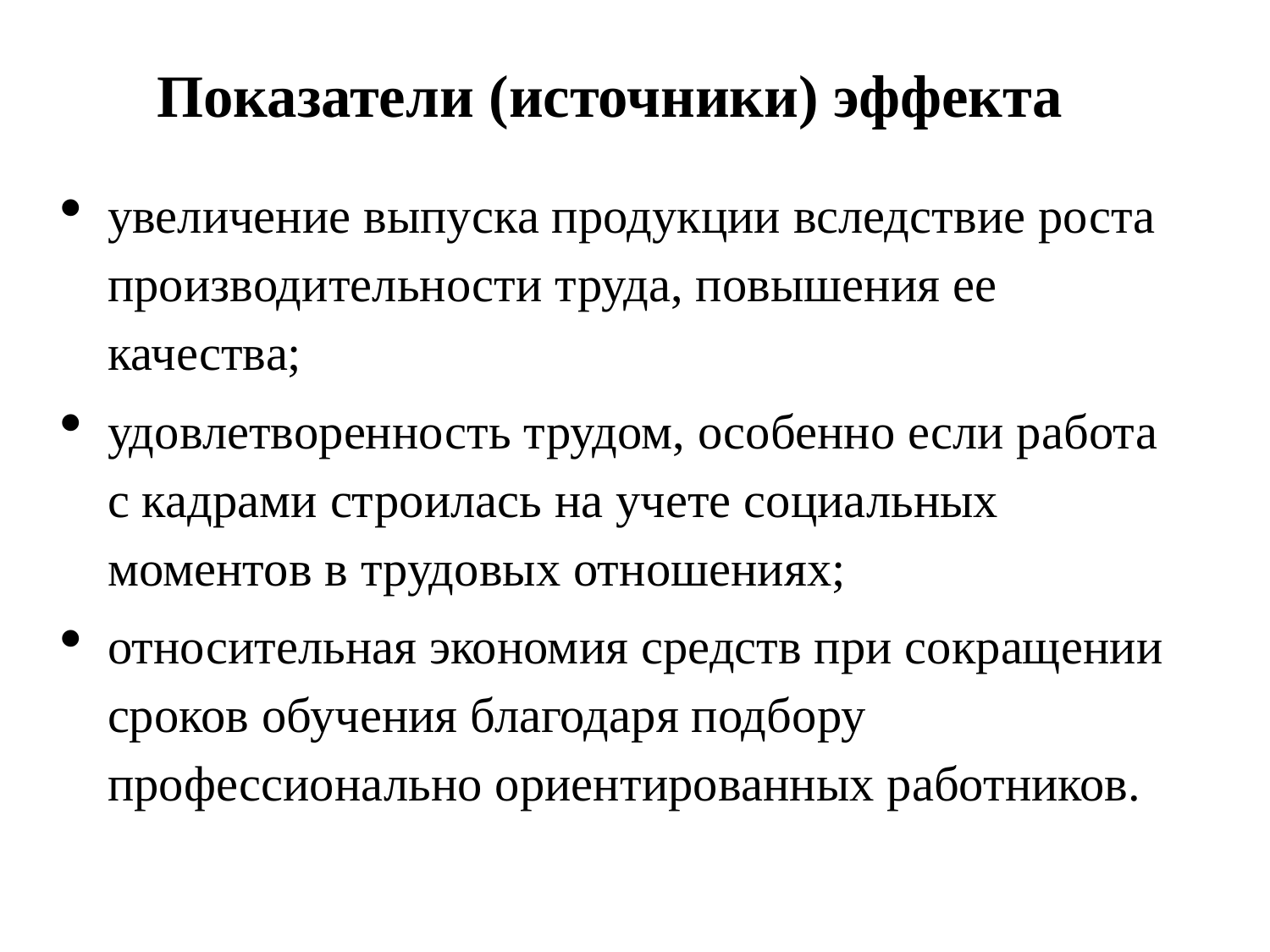

# Показатели (источники) эффекта
увеличение выпуска продукции вследствие роста производительности труда, повышения ее качества;
удовлетворенность трудом, особенно если работа с кадрами строилась на учете социальных моментов в трудовых отношениях;
относительная экономия средств при сокращении сроков обучения благодаря подбору профессионально ориентированных работников.